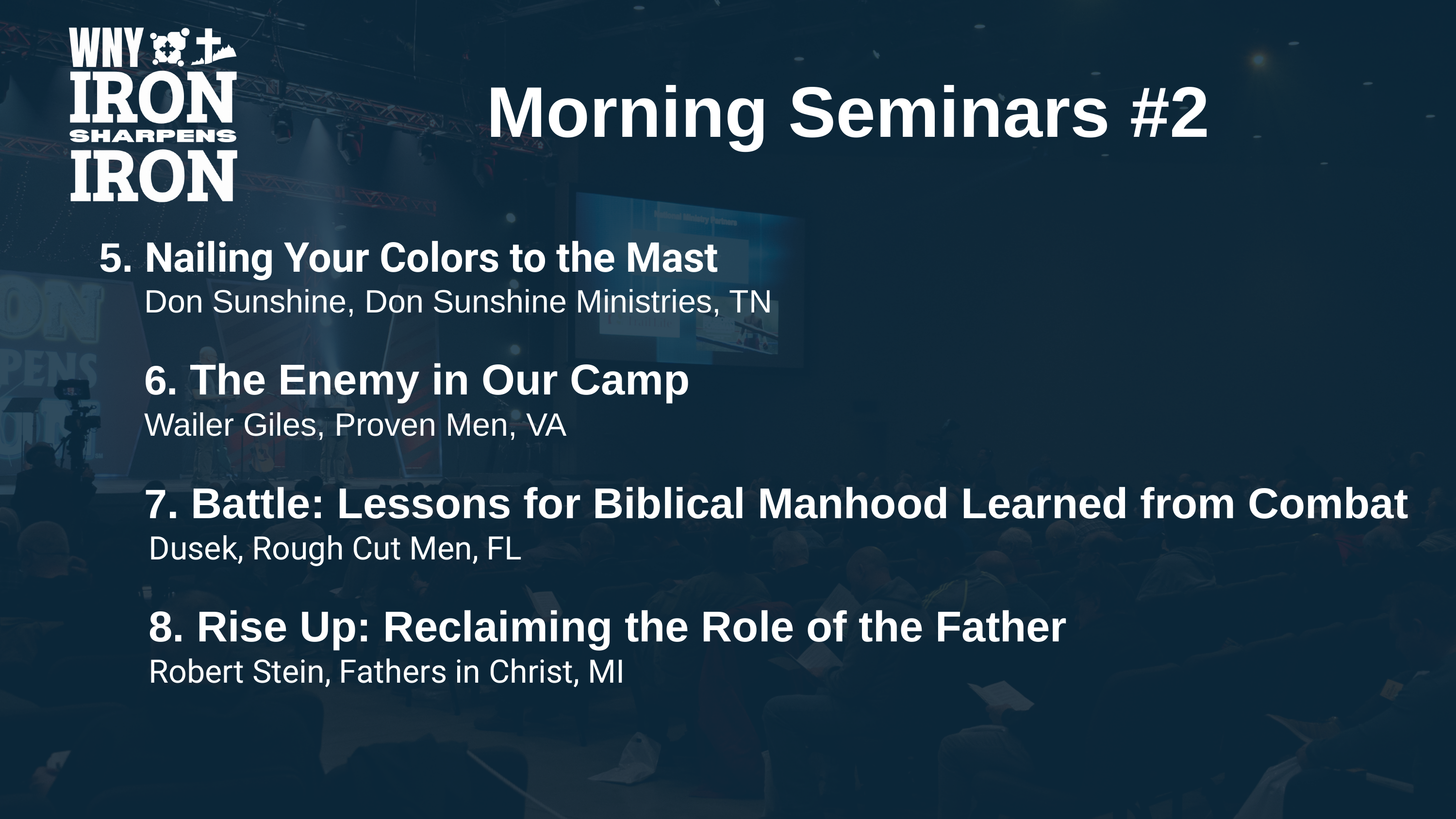

Morning Seminars #2
5. Nailing Your Colors to the Mast
Don Sunshine, Don Sunshine Ministries, TN

6. The Enemy in Our Camp
Wailer Giles, Proven Men, VA

7. Battle: Lessons for Biblical Manhood Learned from Combat
Dusek, Rough Cut Men, FL

8. Rise Up: Reclaiming the Role of the Father
Robert Stein, Fathers in Christ, MI